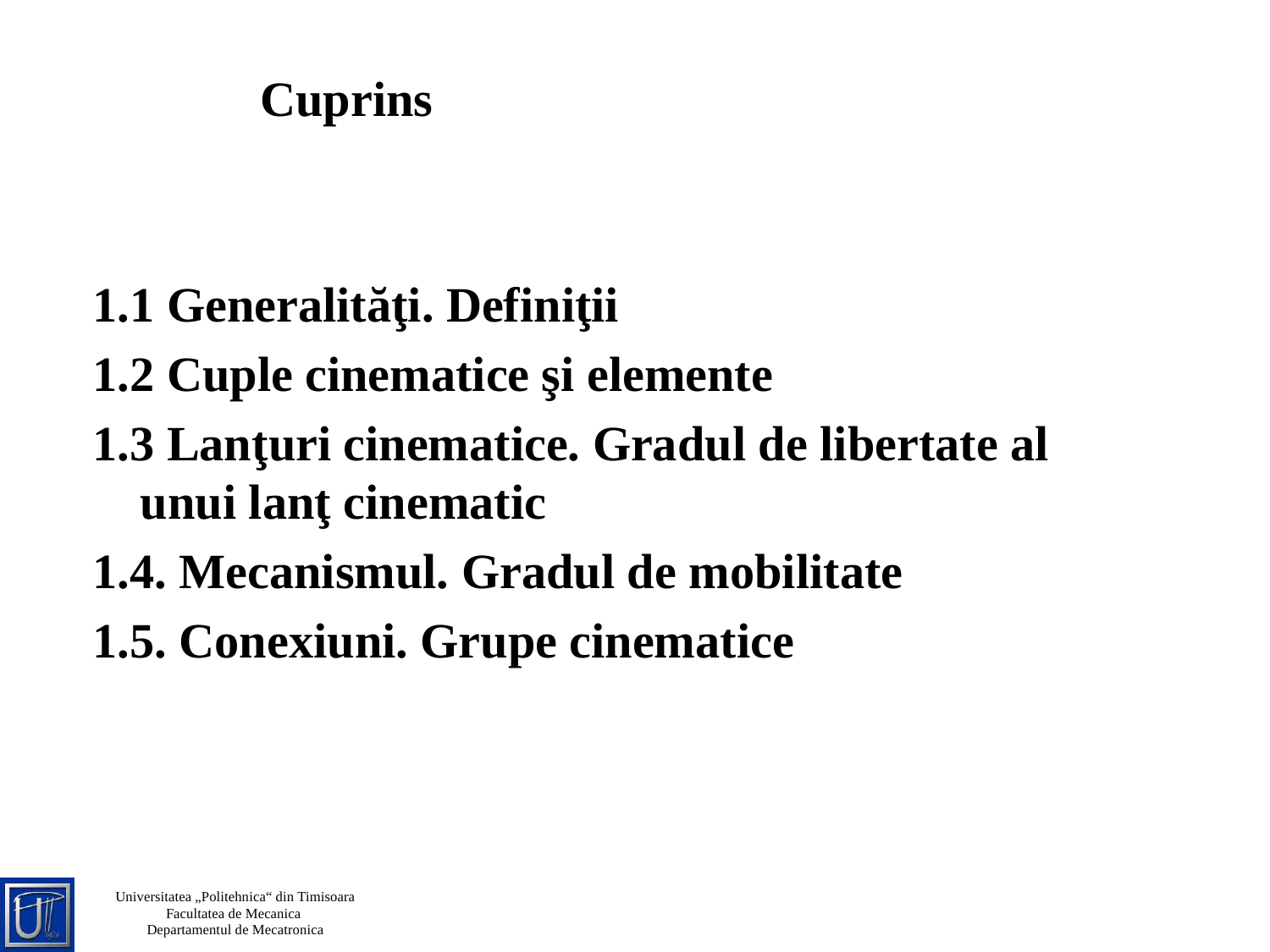

Cuprins
1.1 Generalităţi. Definiţii
1.2 Cuple cinematice şi elemente
1.3 Lanţuri cinematice. Gradul de libertate al unui lanţ cinematic
1.4. Mecanismul. Gradul de mobilitate
1.5. Conexiuni. Grupe cinematice